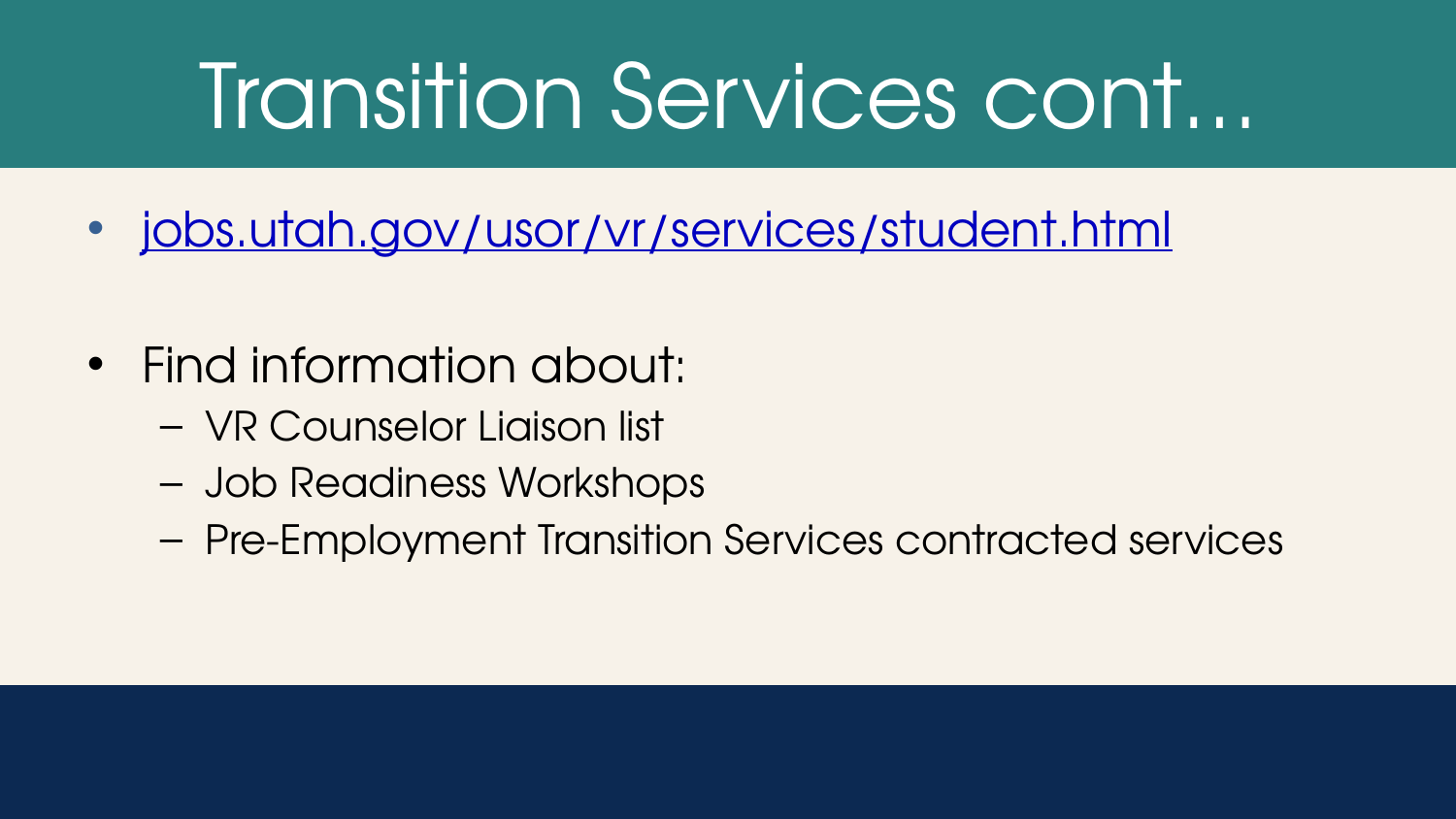

# Transition Services cont…
jobs.utah.gov/usor/vr/services/student.html

Find information about:
VR Counselor Liaison list
Job Readiness Workshops
Pre-Employment Transition Services contracted services